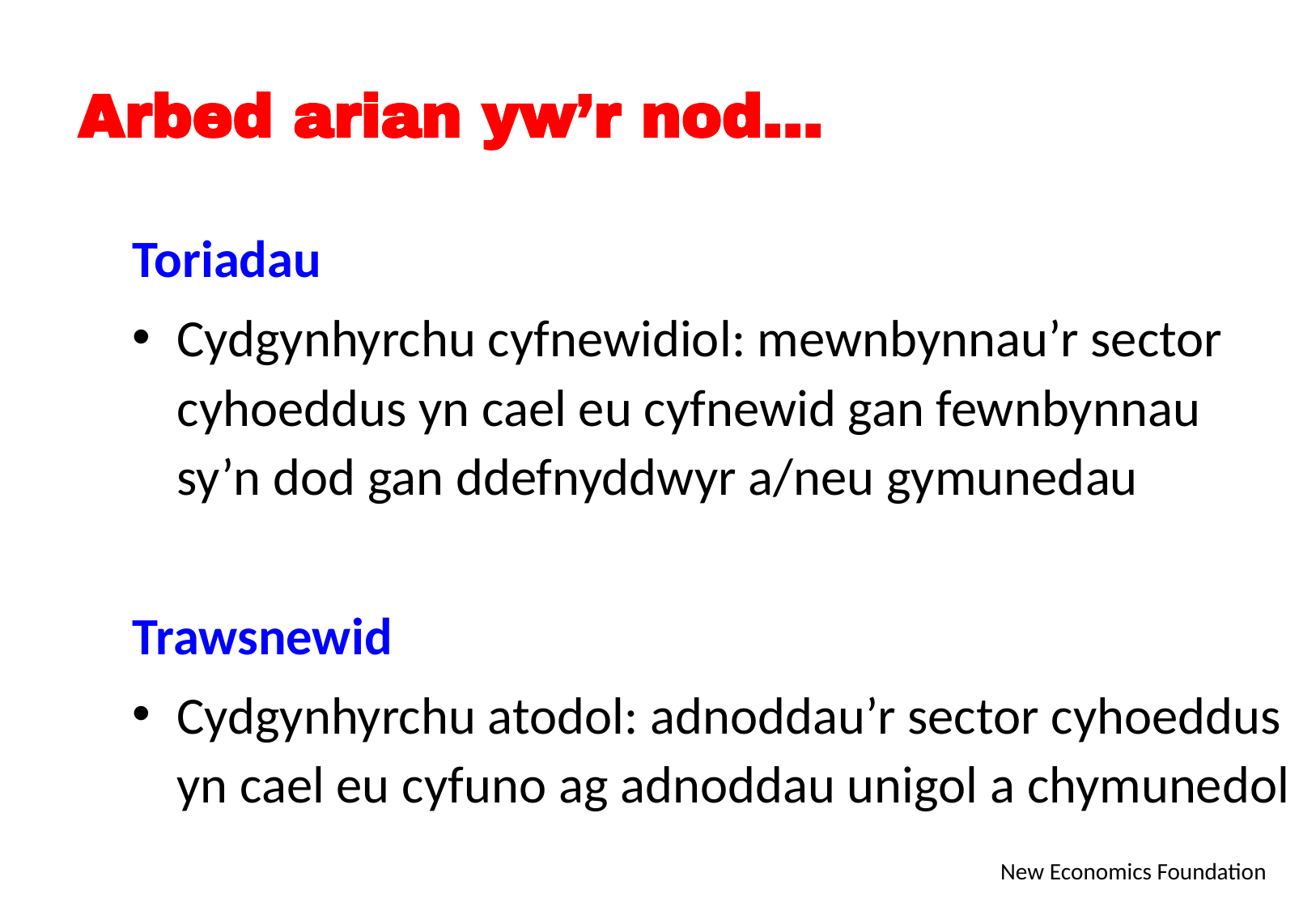

# Arbed arian yw’r nod…
Toriadau
Cydgynhyrchu cyfnewidiol: mewnbynnau’r sector cyhoeddus yn cael eu cyfnewid gan fewnbynnau sy’n dod gan ddefnyddwyr a/neu gymunedau

Trawsnewid
Cydgynhyrchu atodol: adnoddau’r sector cyhoeddus yn cael eu cyfuno ag adnoddau unigol a chymunedol
New Economics Foundation